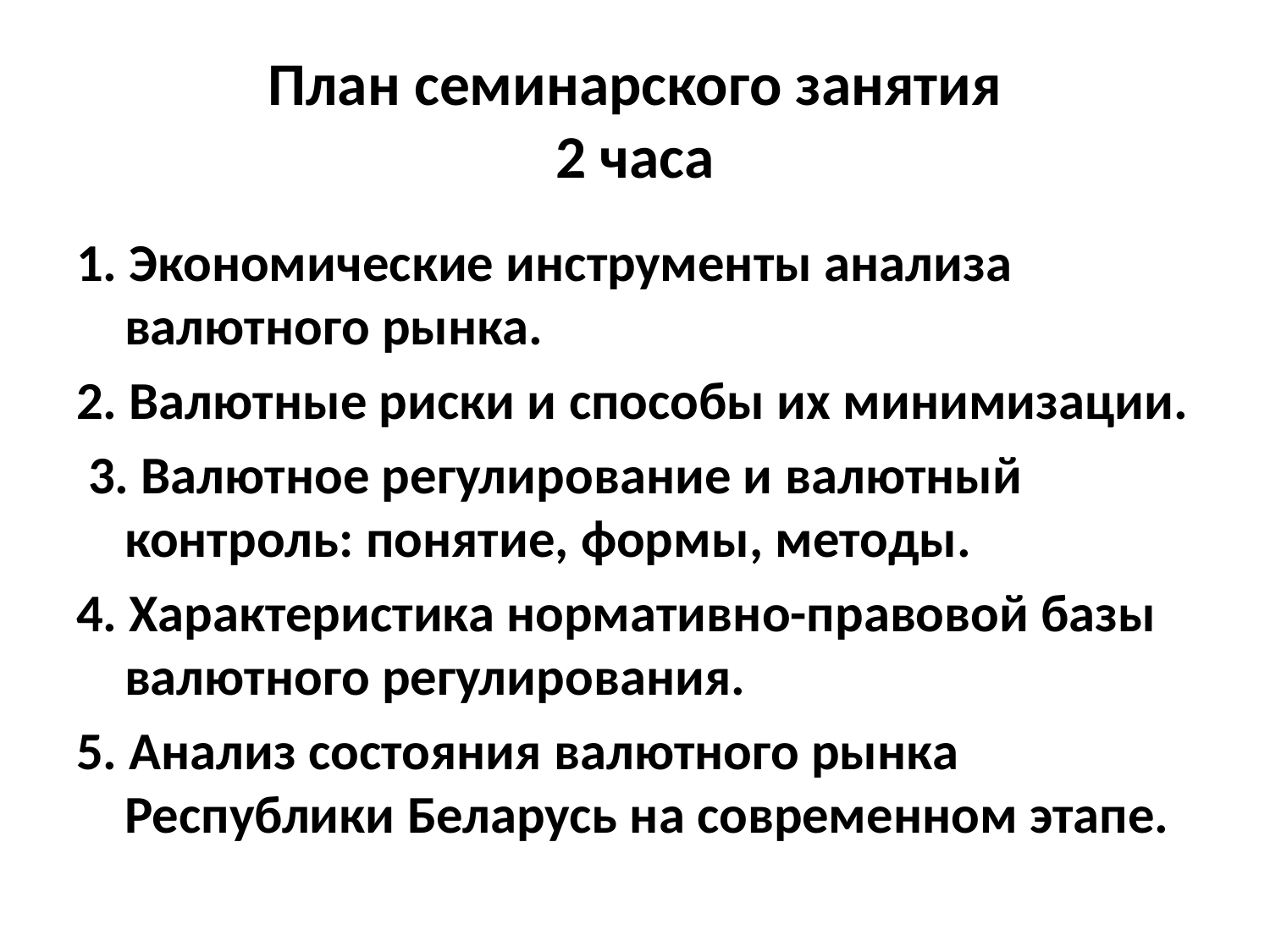

# План семинарского занятия 2 часа
1. Экономические инструменты анализа валютного рынка.
2. Валютные риски и способы их минимизации.
 3. Валютное регулирование и валютный контроль: понятие, формы, методы.
4. Характеристика нормативно-правовой базы валютного регулирования.
5. Анализ состояния валютного рынка Республики Беларусь на современном этапе.